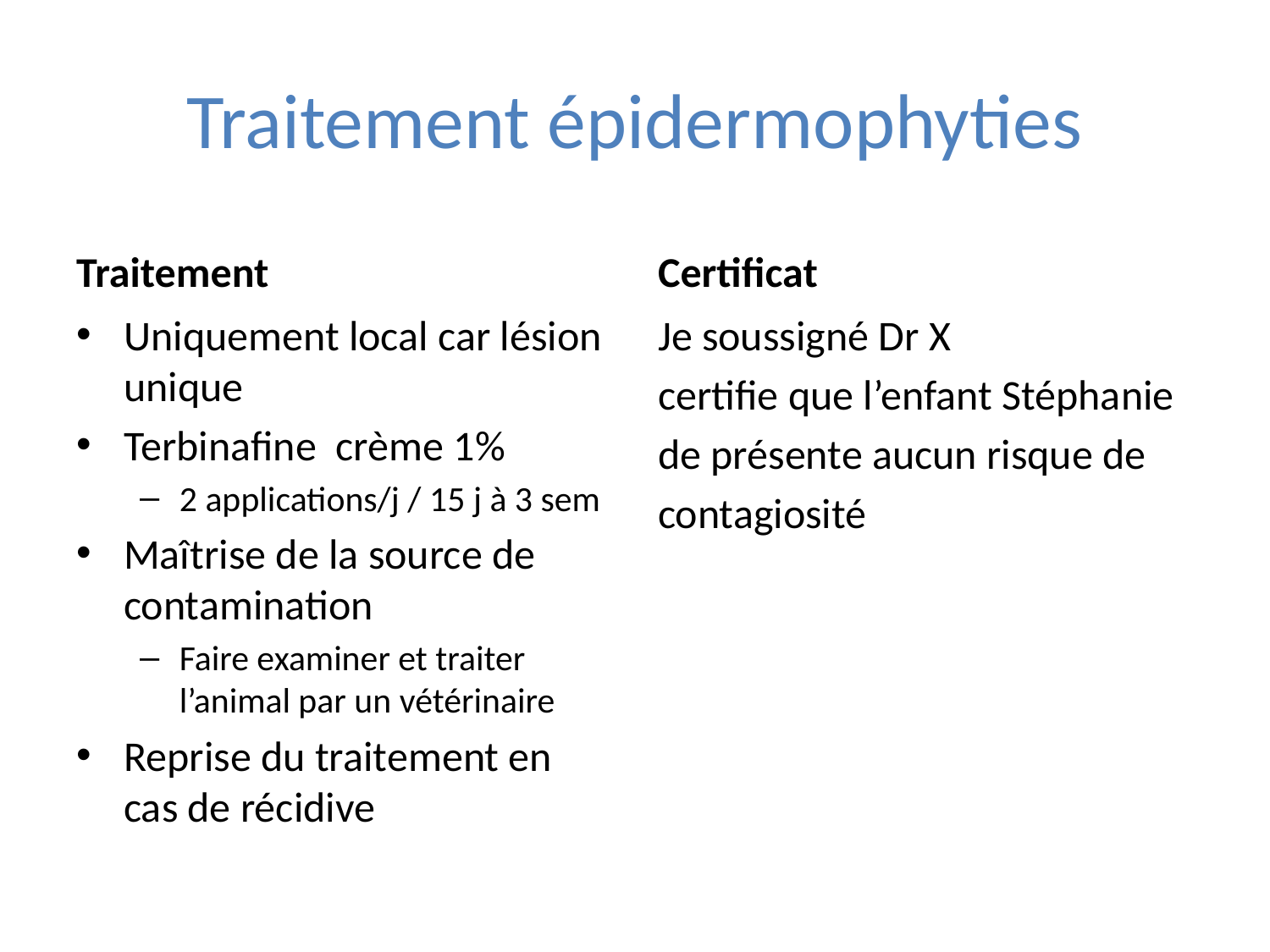

# Traitement épidermophyties
Traitement
Certificat
Uniquement local car lésion unique
Terbinafine  crème 1%
2 applications/j / 15 j à 3 sem
Maîtrise de la source de contamination
Faire examiner et traiter l’animal par un vétérinaire
Reprise du traitement en cas de récidive
Je soussigné Dr X
certifie que l’enfant Stéphanie
de présente aucun risque de
contagiosité